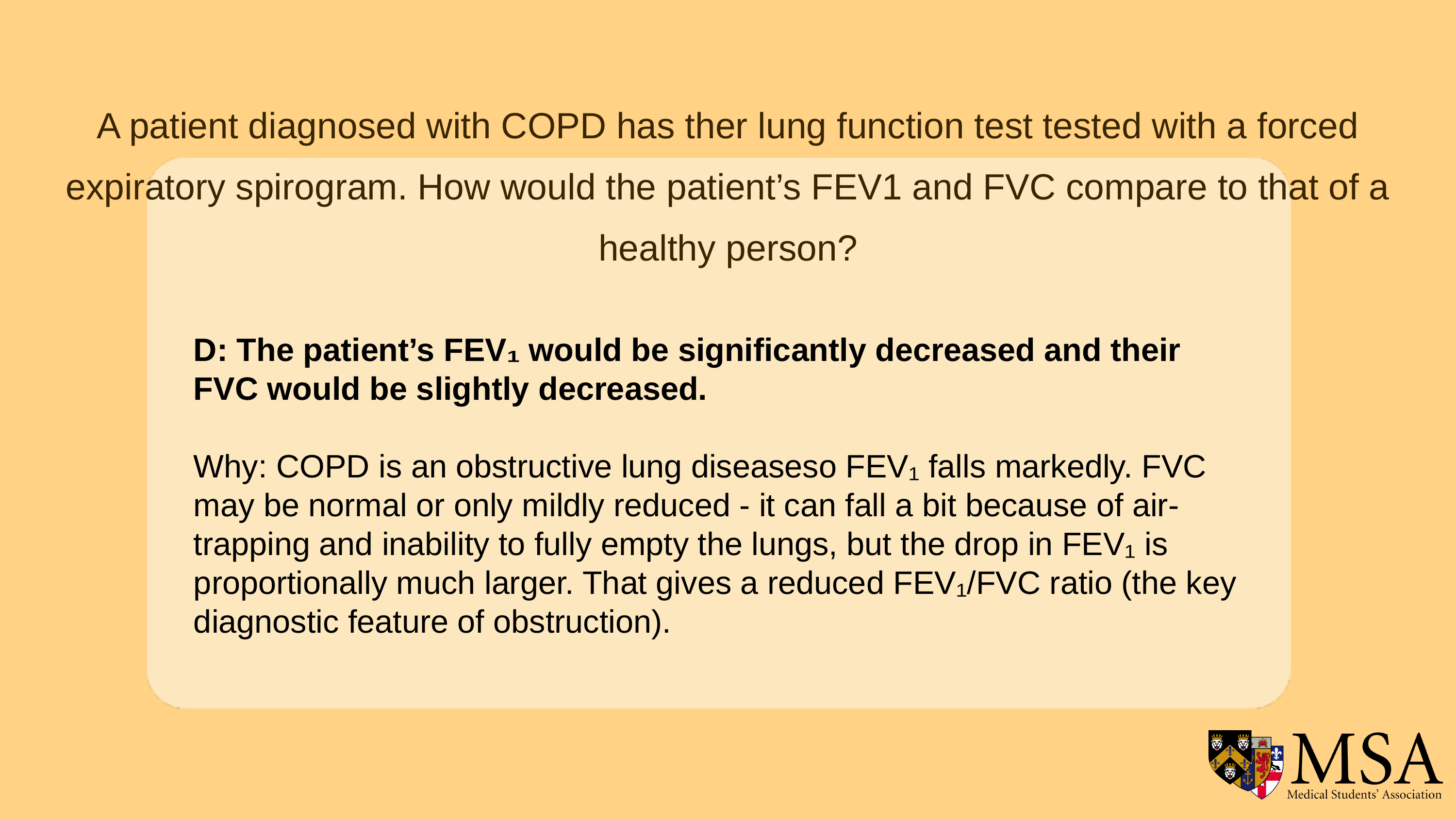

A patient diagnosed with COPD has ther lung function test tested with a forced expiratory spirogram. How would the patient’s FEV1 and FVC compare to that of a healthy person?

D: The patient’s FEV₁ would be significantly decreased and their FVC would be slightly decreased.

Why: COPD is an obstructive lung diseaseso FEV₁ falls markedly. FVC may be normal or only mildly reduced - it can fall a bit because of air-trapping and inability to fully empty the lungs, but the drop in FEV₁ is proportionally much larger. That gives a reduced FEV₁/FVC ratio (the key diagnostic feature of obstruction).